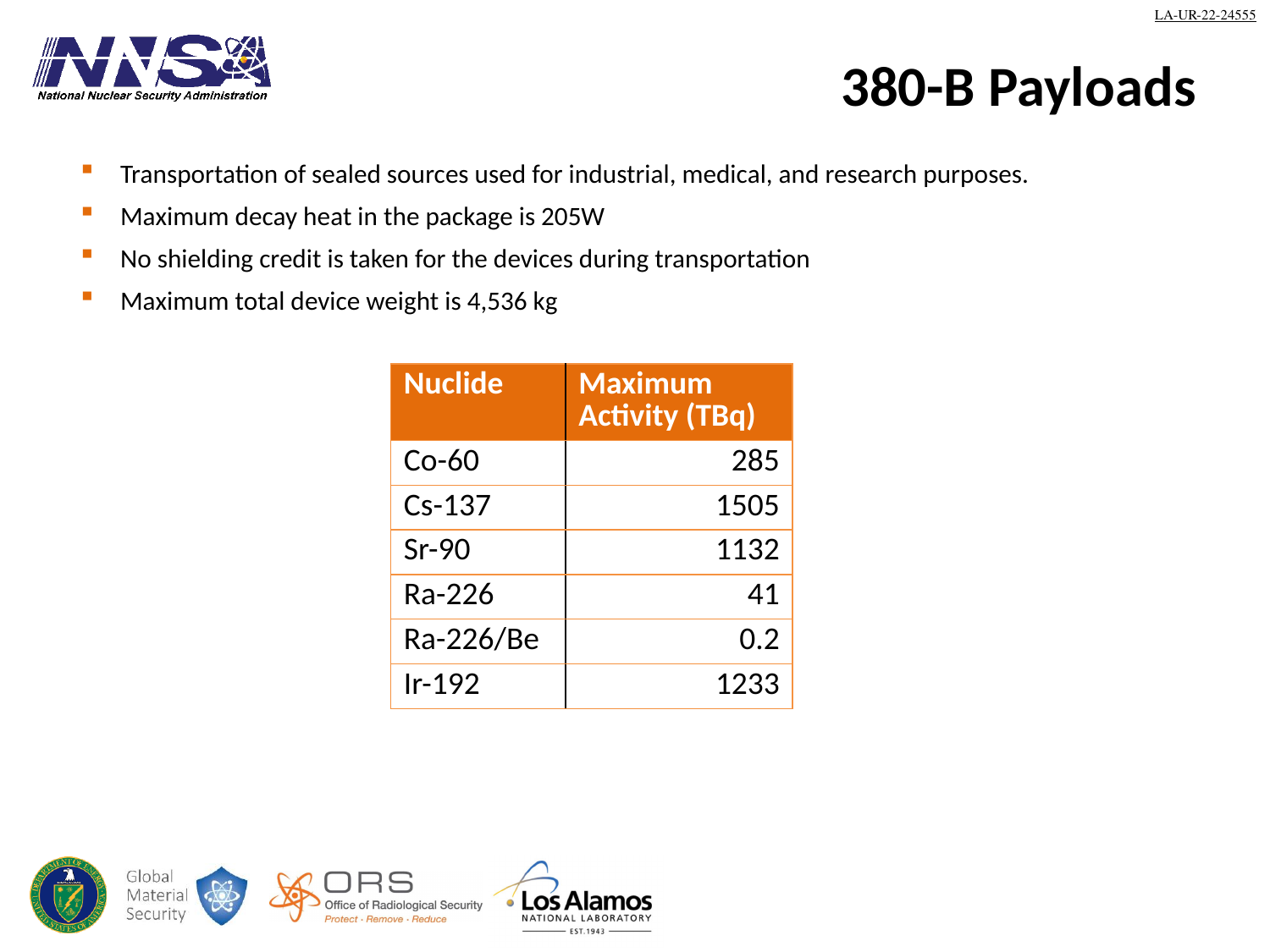

380-B Payloads
Transportation of sealed sources used for industrial, medical, and research purposes.
Maximum decay heat in the package is 205W
No shielding credit is taken for the devices during transportation
Maximum total device weight is 4,536 kg

| Nuclide | Maximum Activity (TBq) |
| --- | --- |
| Co-60 | 285 |
| Cs-137 | 1505 |
| Sr-90 | 1132 |
| Ra-226 | 41 |
| Ra-226/Be | 0.2 |
| Ir-192 | 1233 |